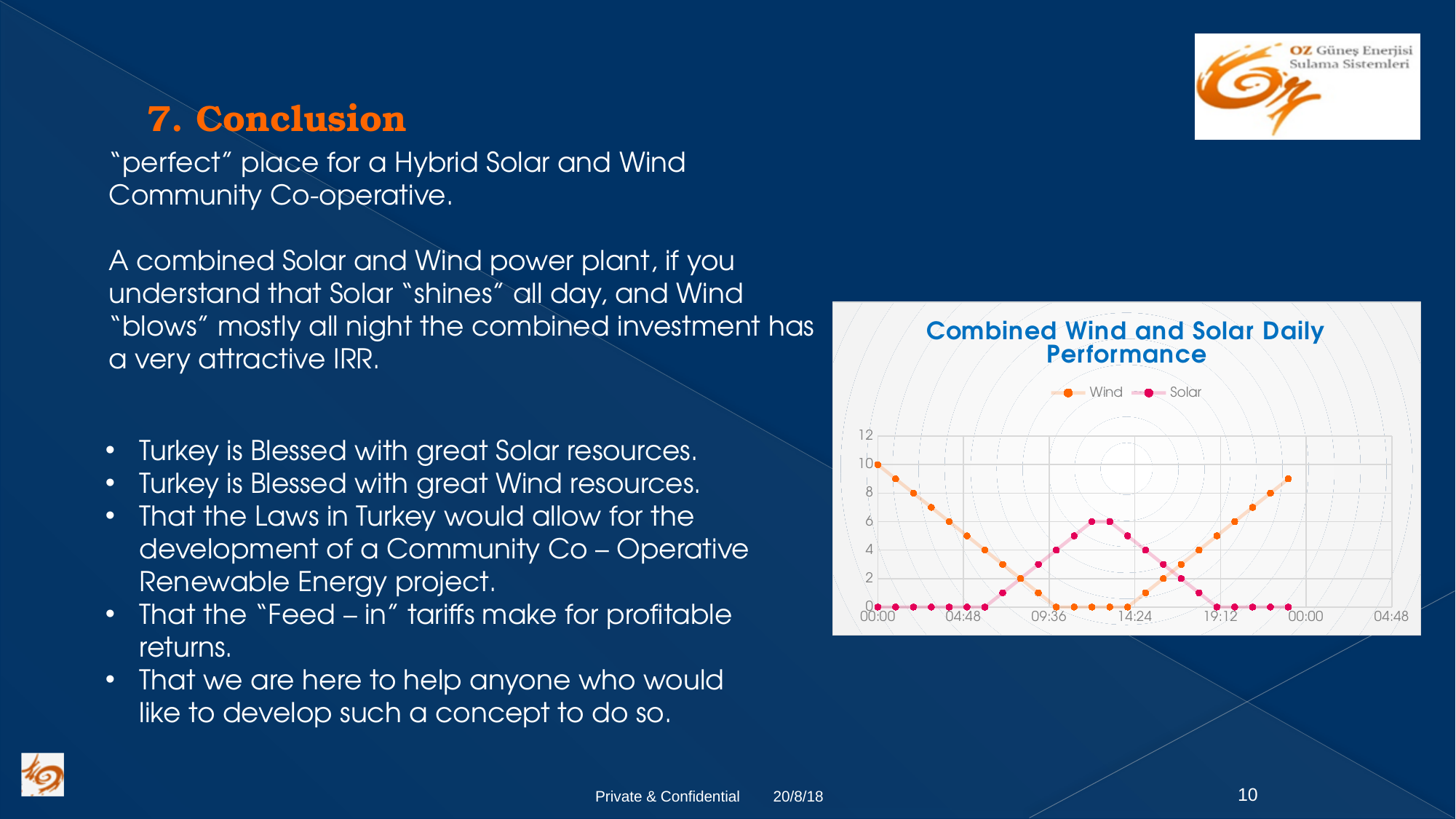

7. Conclusion
“perfect” place for a Hybrid Solar and Wind Community Co-operative.

A combined Solar and Wind power plant, if you understand that Solar “shines” all day, and Wind “blows” mostly all night the combined investment has a very attractive IRR.

### Chart: Combined Wind and Solar Daily Performance

| Category | Wind | Solar |
|---|---|---|
Turkey is Blessed with great Solar resources.
Turkey is Blessed with great Wind resources.
That the Laws in Turkey would allow for the development of a Community Co – Operative Renewable Energy project.
That the “Feed – in” tariffs make for profitable returns.
That we are here to help anyone who would like to develop such a concept to do so.
20/8/18
10
Private & Confidential